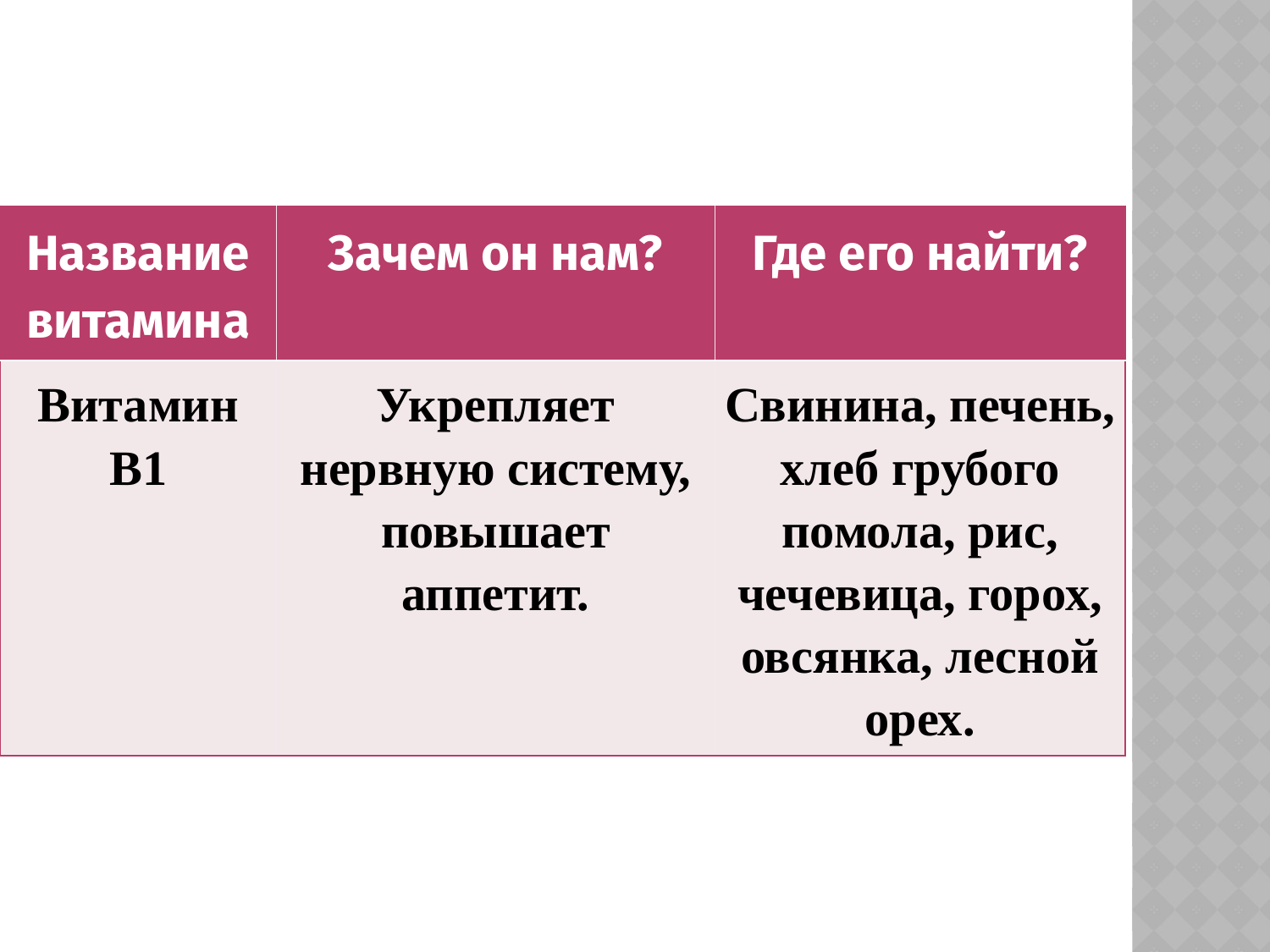

| Название витамина | Зачем он нам? | Где его найти? |
| --- | --- | --- |
| Витамин В1 | Укрепляет нервную систему, повышает аппетит. | Свинина, печень, хлеб грубого помола, рис, чечевица, горох, овсянка, лесной орех. |